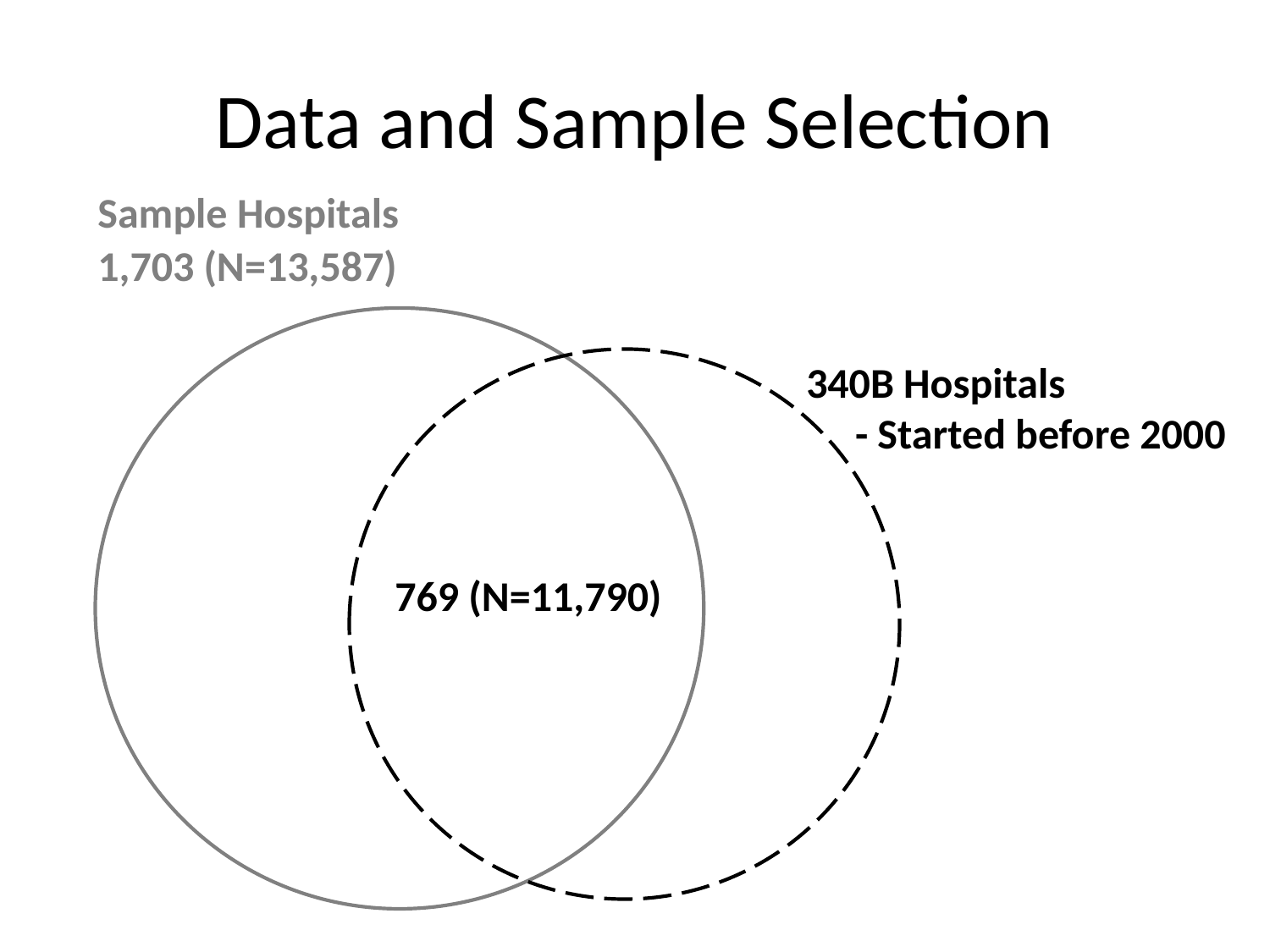

# Data and Sample Selection
Sample Hospitals
  1,703 (N=13,587)

340B Hospitals
- Started before 2000
769 (N=11,790)